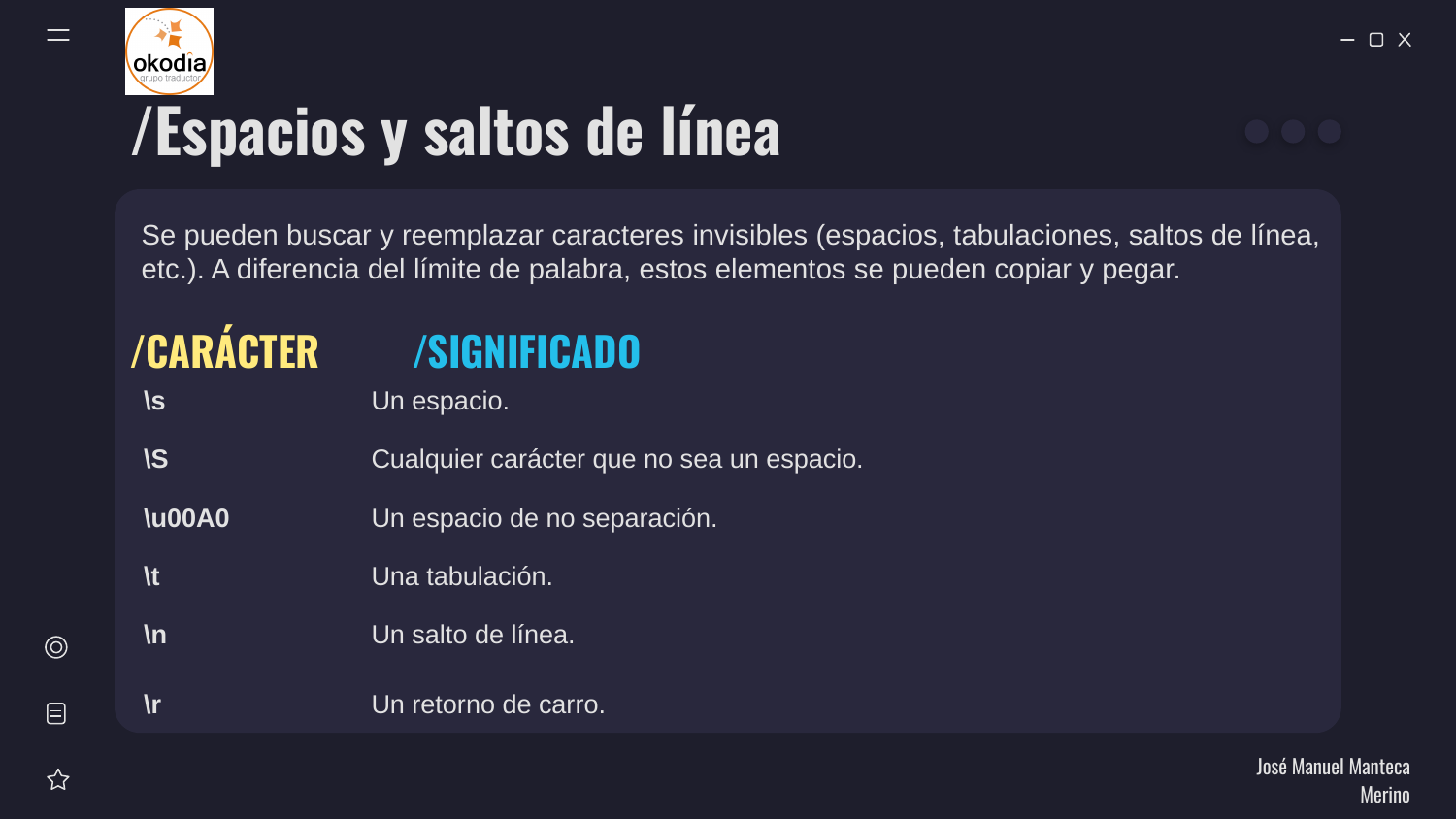

# /Espacios y saltos de línea

Se pueden buscar y reemplazar caracteres invisibles (espacios, tabulaciones, saltos de línea, etc.). A diferencia del límite de palabra, estos elementos se pueden copiar y pegar.
/CARÁCTER
/SIGNIFICADO
| \s | Un espacio. |
| --- | --- |
| \S | Cualquier carácter que no sea un espacio. |
| \u00A0 | Un espacio de no separación. |
| \t | Una tabulación. |
| \n | Un salto de línea. |
| \r | Un retorno de carro. |

José Manuel Manteca Merino